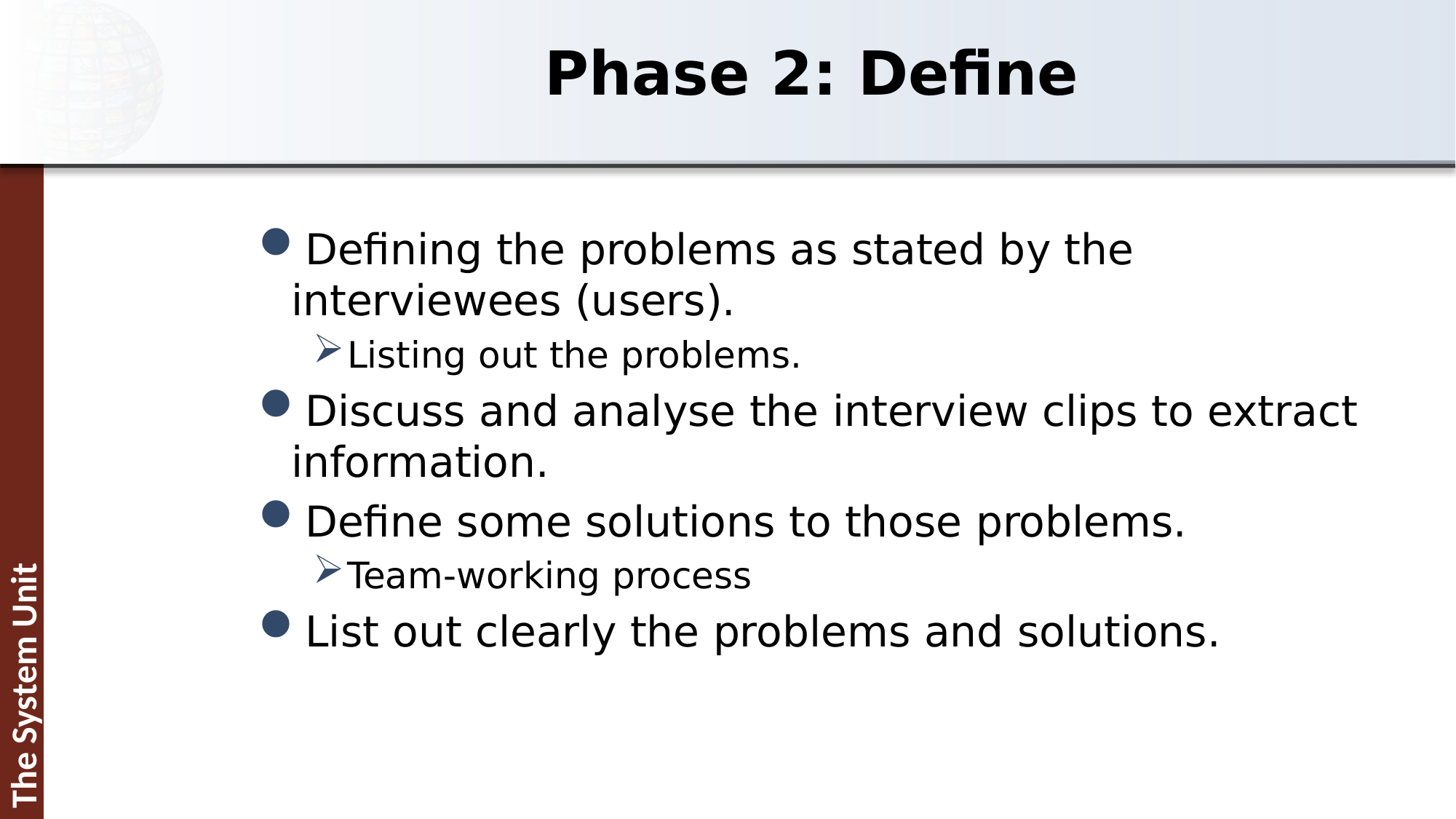

# Phase 2: Define
Defining the problems as stated by the interviewees (users).
Listing out the problems.
Discuss and analyse the interview clips to extract information.
Define some solutions to those problems.
Team-working process
List out clearly the problems and solutions.